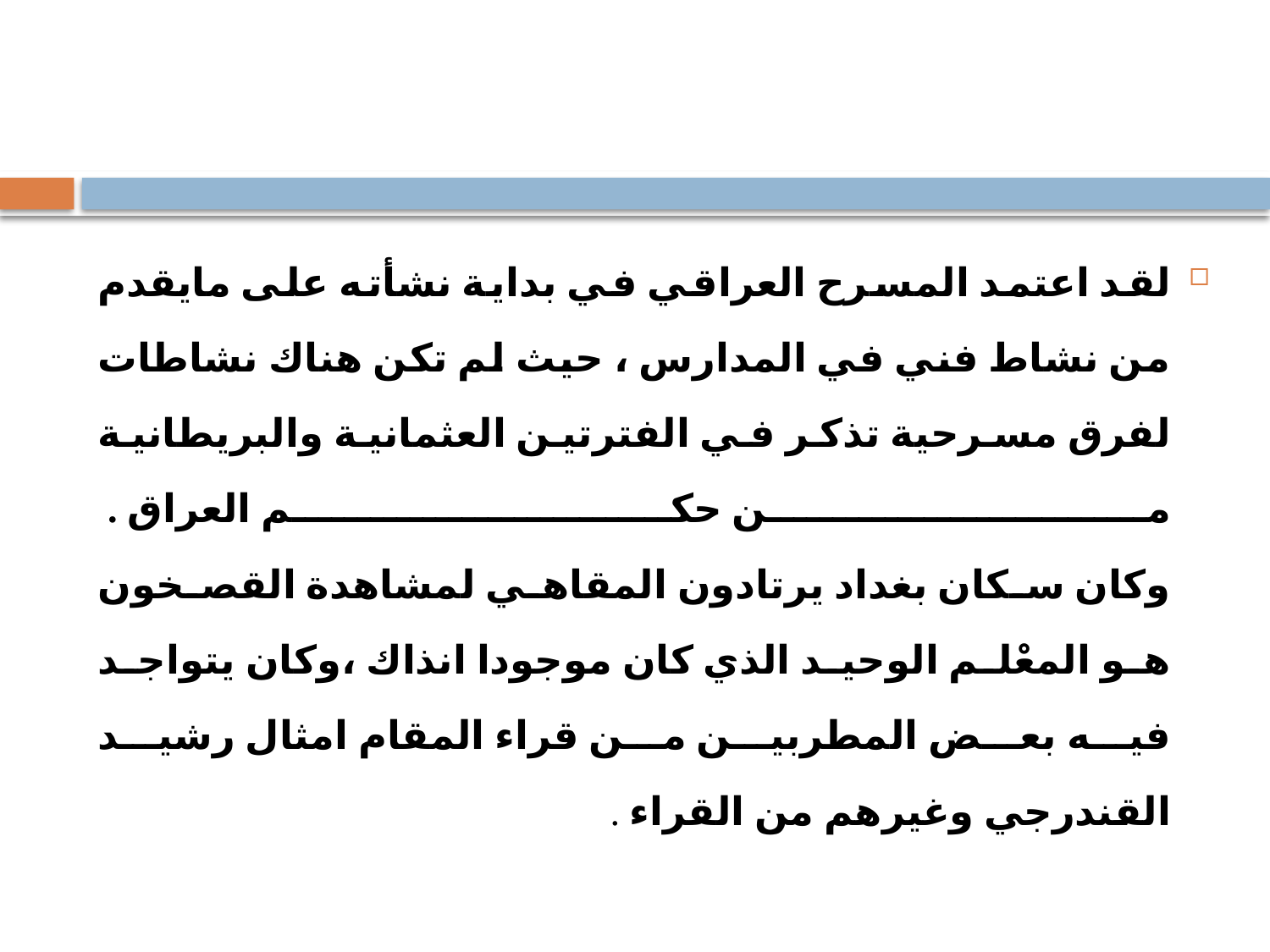

#
لقد اعتمد المسرح العراقي في بداية نشأته على مايقدم من نشاط فني في المدارس ، حيث لم تكن هناك نشاطات لفرق مسرحية تذكر في الفترتين العثمانية والبريطانية من حكم العراق . 
وكان سكان بغداد يرتادون المقاهي لمشاهدة القصخون هو المعْلم الوحيد الذي كان موجودا انذاك ،وكان يتواجد فيه بعض المطربين من قراء المقام امثال رشيد القندرجي وغيرهم من القراء .